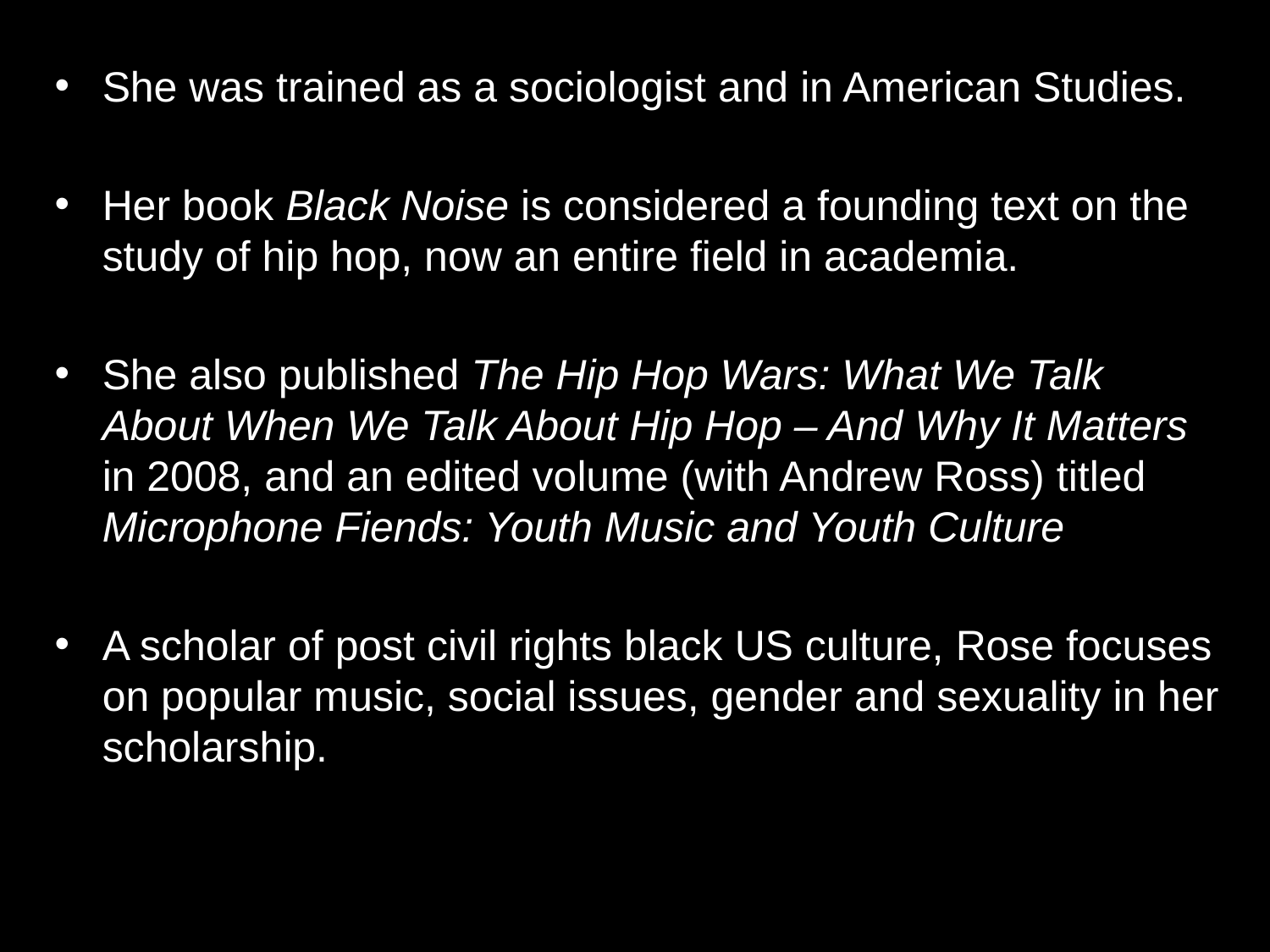

She was trained as a sociologist and in American Studies.

Her book Black Noise is considered a founding text on the study of hip hop, now an entire field in academia.

She also published The Hip Hop Wars: What We Talk About When We Talk About Hip Hop – And Why It Matters in 2008, and an edited volume (with Andrew Ross) titled Microphone Fiends: Youth Music and Youth Culture

A scholar of post civil rights black US culture, Rose focuses on popular music, social issues, gender and sexuality in her scholarship.